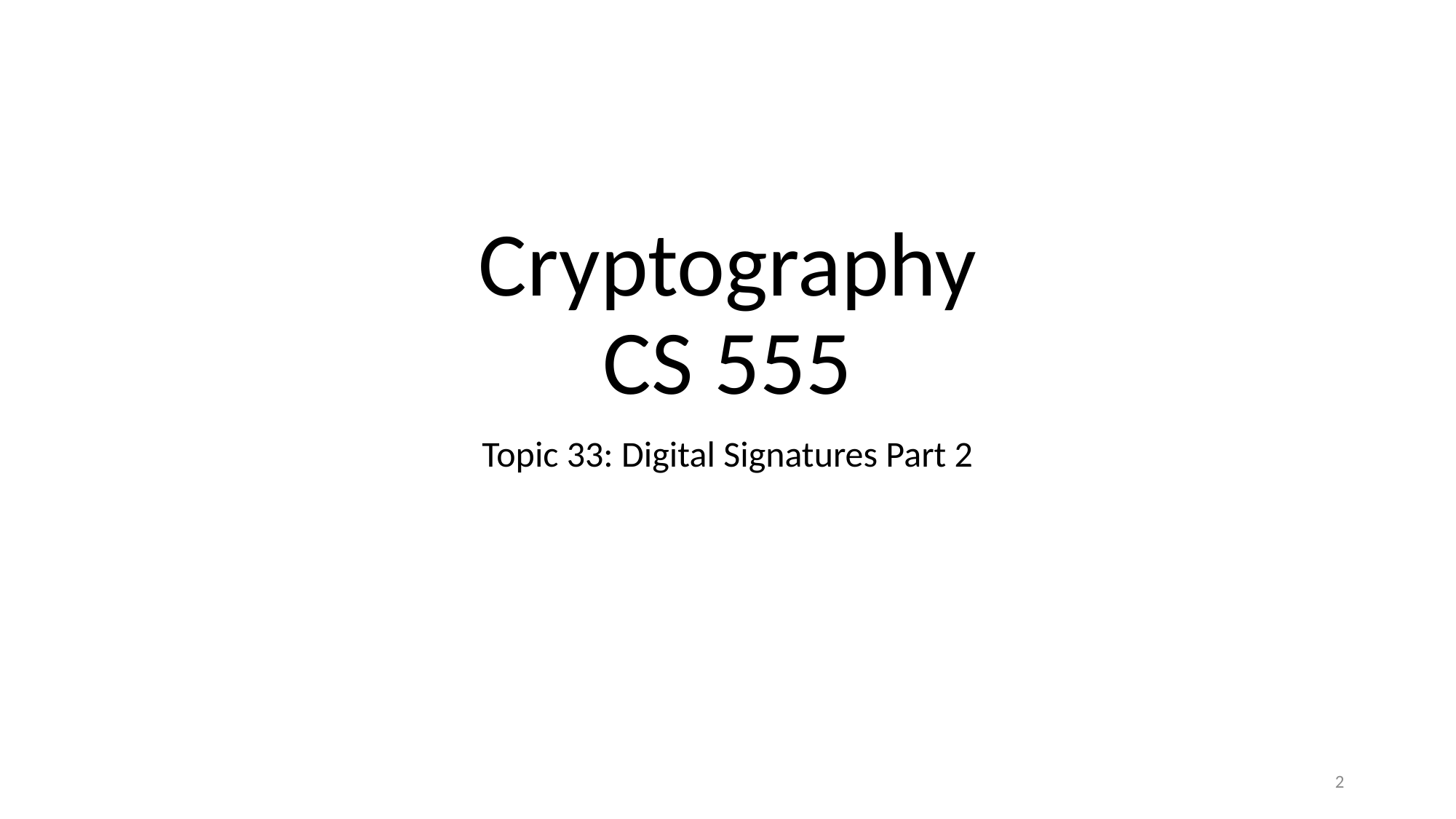

# Cryptography CS 555
Topic 33: Digital Signatures Part 2
2